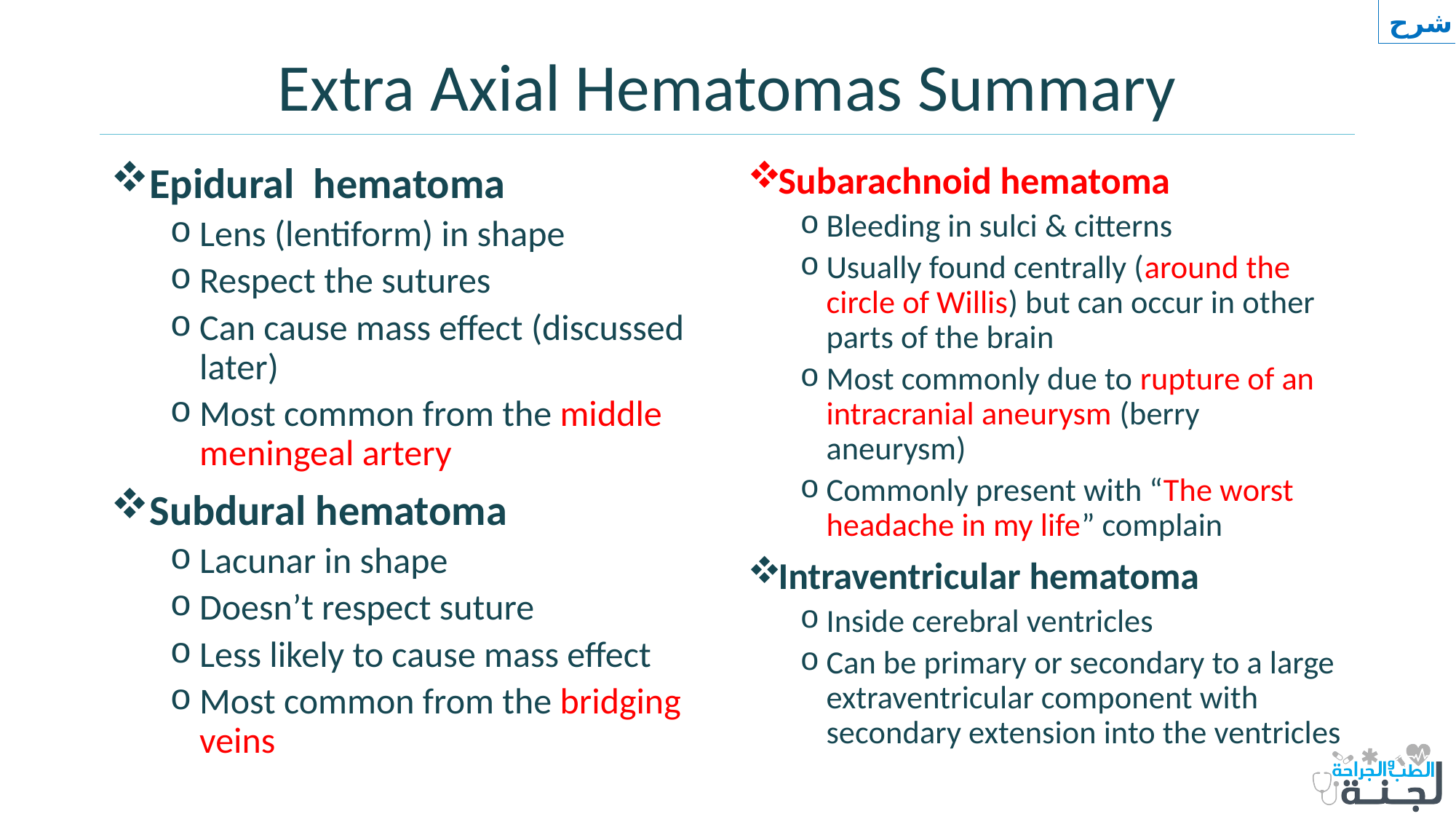

شرح
# Extra Axial Hematomas Summary
Subarachnoid hematoma
Bleeding in sulci & citterns
Usually found centrally (around the circle of Willis) but can occur in other parts of the brain
Most commonly due to rupture of an intracranial aneurysm (berry aneurysm)
Commonly present with “The worst headache in my life” complain
Intraventricular hematoma
Inside cerebral ventricles
Can be primary or secondary to a large extraventricular component with secondary extension into the ventricles
Epidural  hematoma
Lens (lentiform) in shape
Respect the sutures
Can cause mass effect (discussed later)
Most common from the middle meningeal artery
Subdural hematoma
Lacunar in shape
Doesn’t respect suture
Less likely to cause mass effect
Most common from the bridging veins